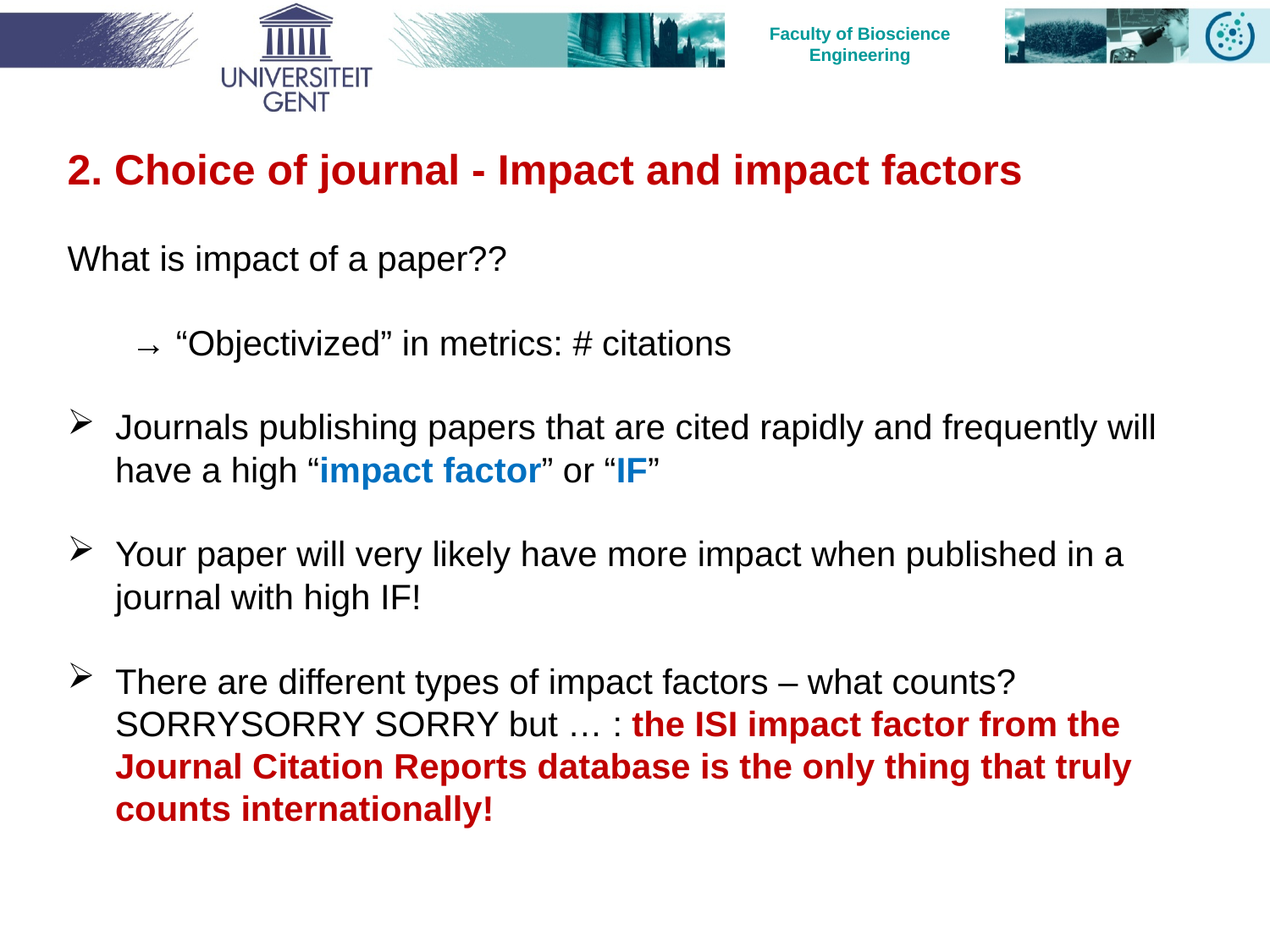

2. Choice of journal - Impact and impact factors

What is impact of a paper??

→ “Objectivized” in metrics: # citations

Journals publishing papers that are cited rapidly and frequently will have a high “impact factor” or “IF”

Your paper will very likely have more impact when published in a journal with high IF!

There are different types of impact factors – what counts? SORRYSORRY SORRY but … : the ISI impact factor from the Journal Citation Reports database is the only thing that truly counts internationally!